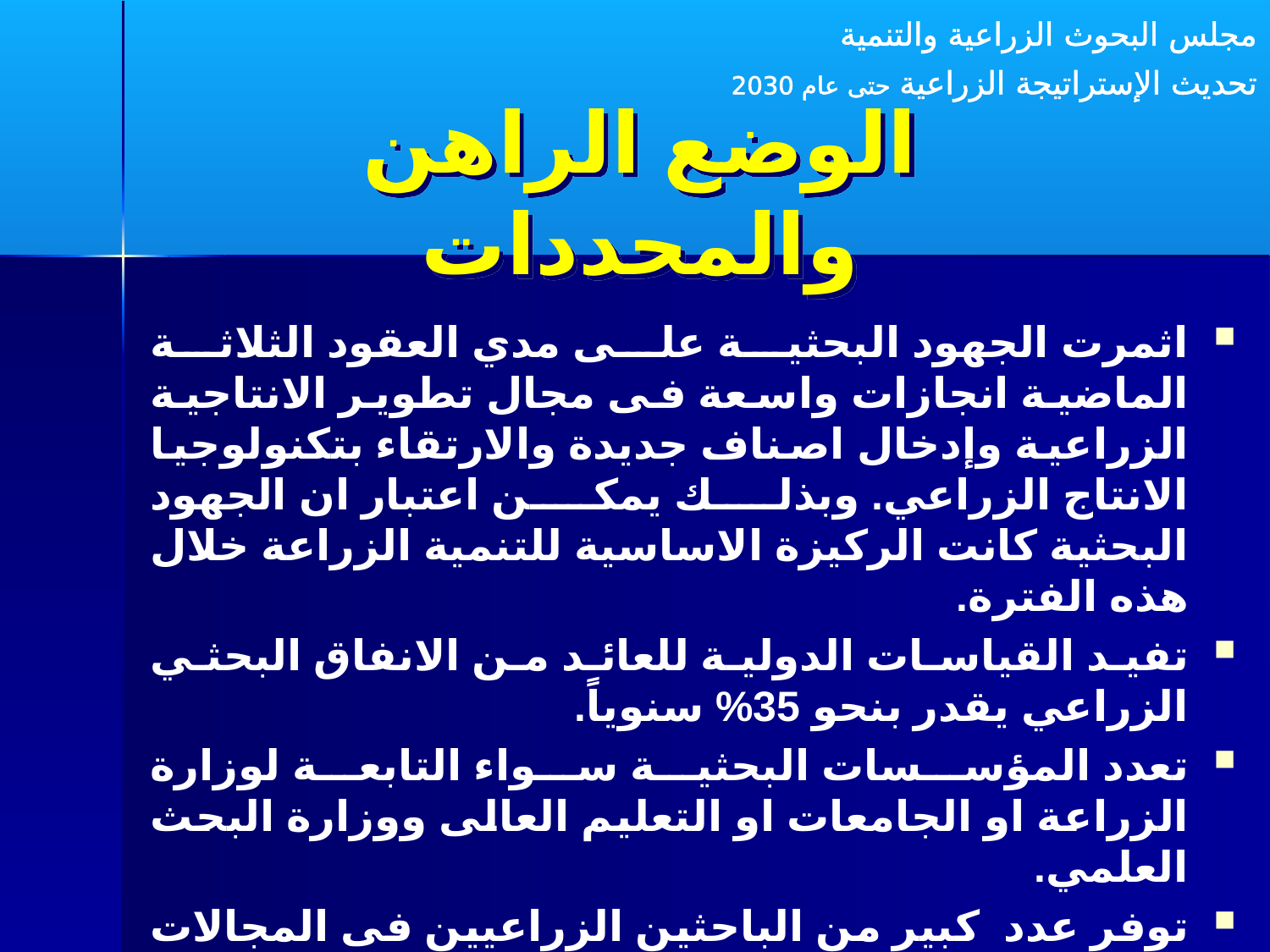

مجلس البحوث الزراعية والتنمية
تحديث الإستراتيجة الزراعية حتى عام 2030
الوضع الراهن والمحددات

اثمرت الجهود البحثية على مدي العقود الثلاثة الماضية انجازات واسعة فى مجال تطوير الانتاجية الزراعية وإدخال اصناف جديدة والارتقاء بتكنولوجيا الانتاج الزراعي. وبذلك يمكن اعتبار ان الجهود البحثية كانت الركيزة الاساسية للتنمية الزراعة خلال هذه الفترة.
تفيد القياسات الدولية للعائد من الانفاق البحثي الزراعي يقدر بنحو 35% سنوياً.
تعدد المؤسسات البحثية سواء التابعة لوزارة الزراعة او الجامعات او التعليم العالى ووزارة البحث العلمي.
توفر عدد  كبير من الباحثين الزراعيين فى المجالات الزراعية المختلفة ومن مدارس علمية متنوعة لا يقل عددهم عن 7 ألاف باحث (حاصل على الدكتوراة).